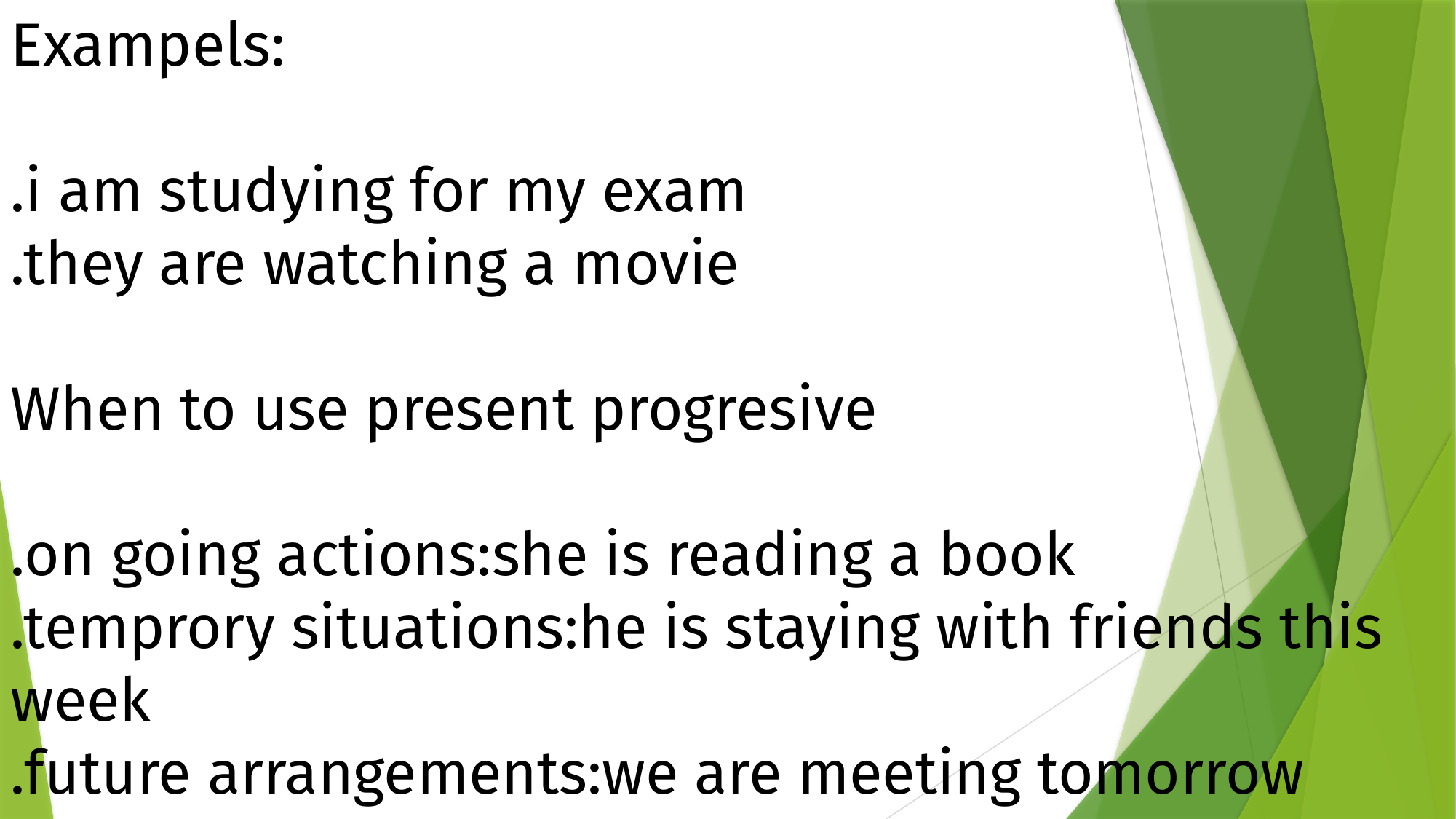

Exampels:

.i am studying for my exam
.they are watching a movie

When to use present progresive

.on going actions:she is reading a book
.temprory situations:he is staying with friends this week
.future arrangements:we are meeting tomorrow